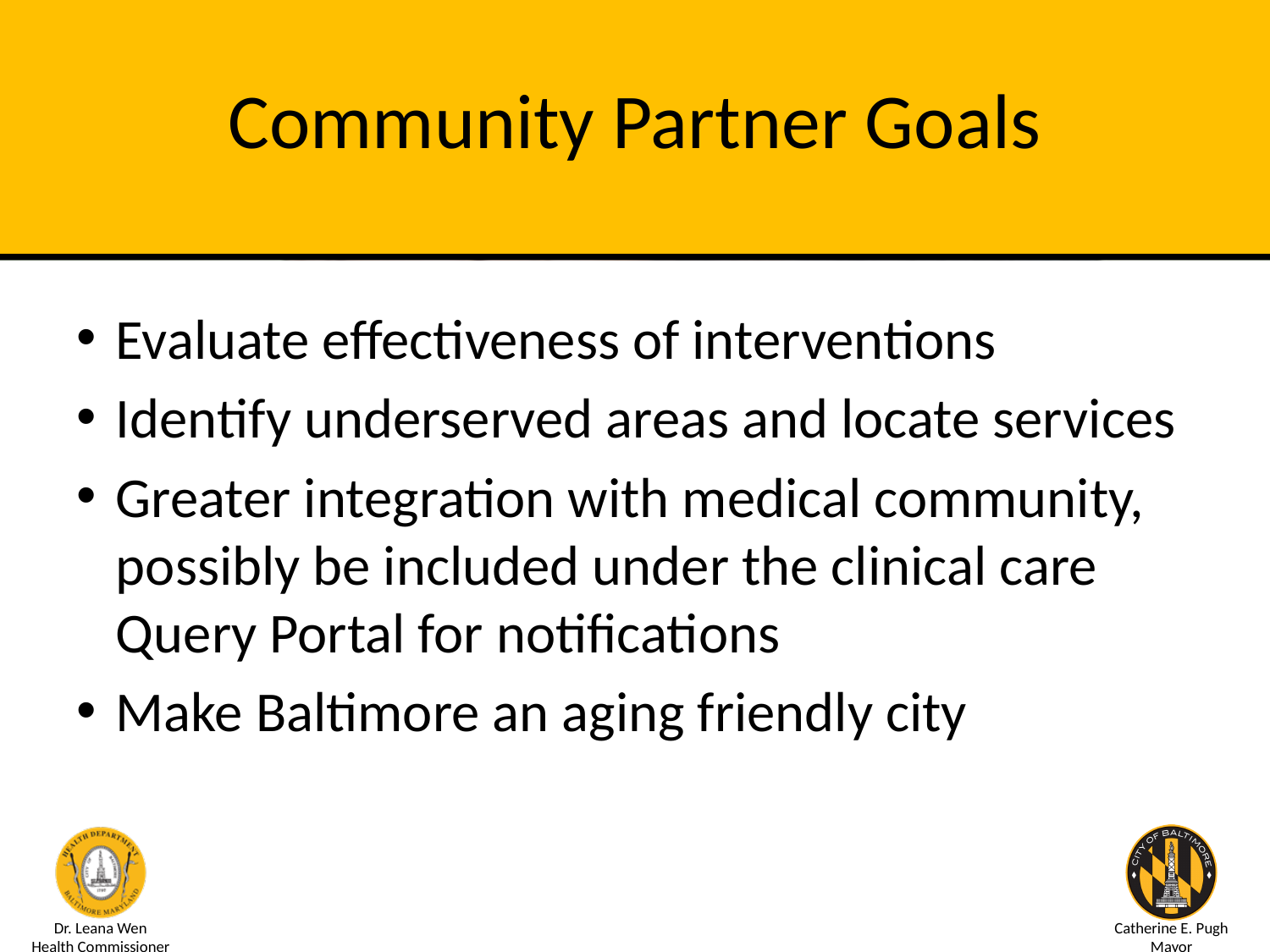

# Community Partner Goals
Evaluate effectiveness of interventions
Identify underserved areas and locate services
Greater integration with medical community, possibly be included under the clinical care Query Portal for notifications
Make Baltimore an aging friendly city